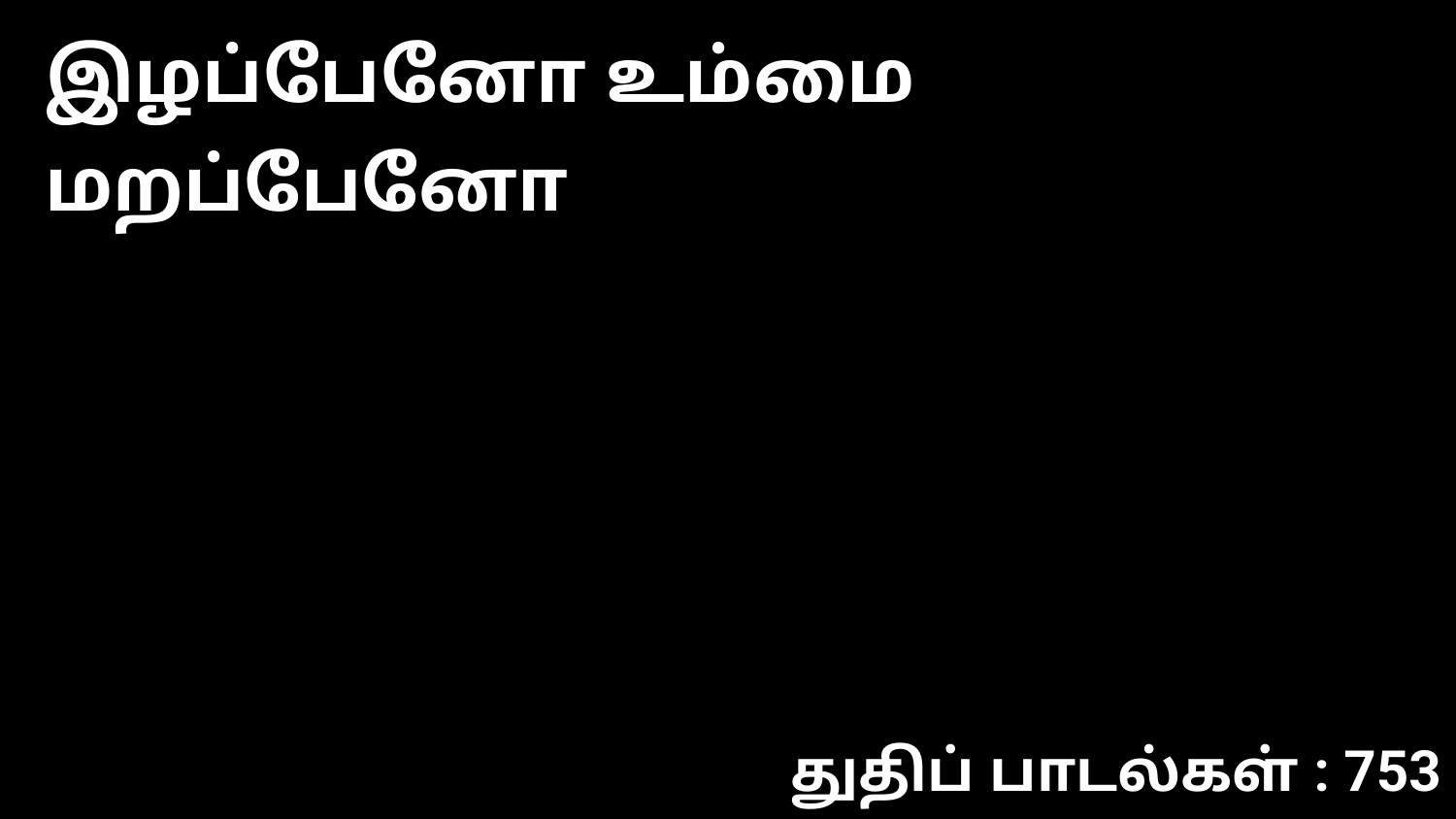

இழப்பேனோ உம்மை மறப்பேனோ
துதிப் பாடல்கள் : 753